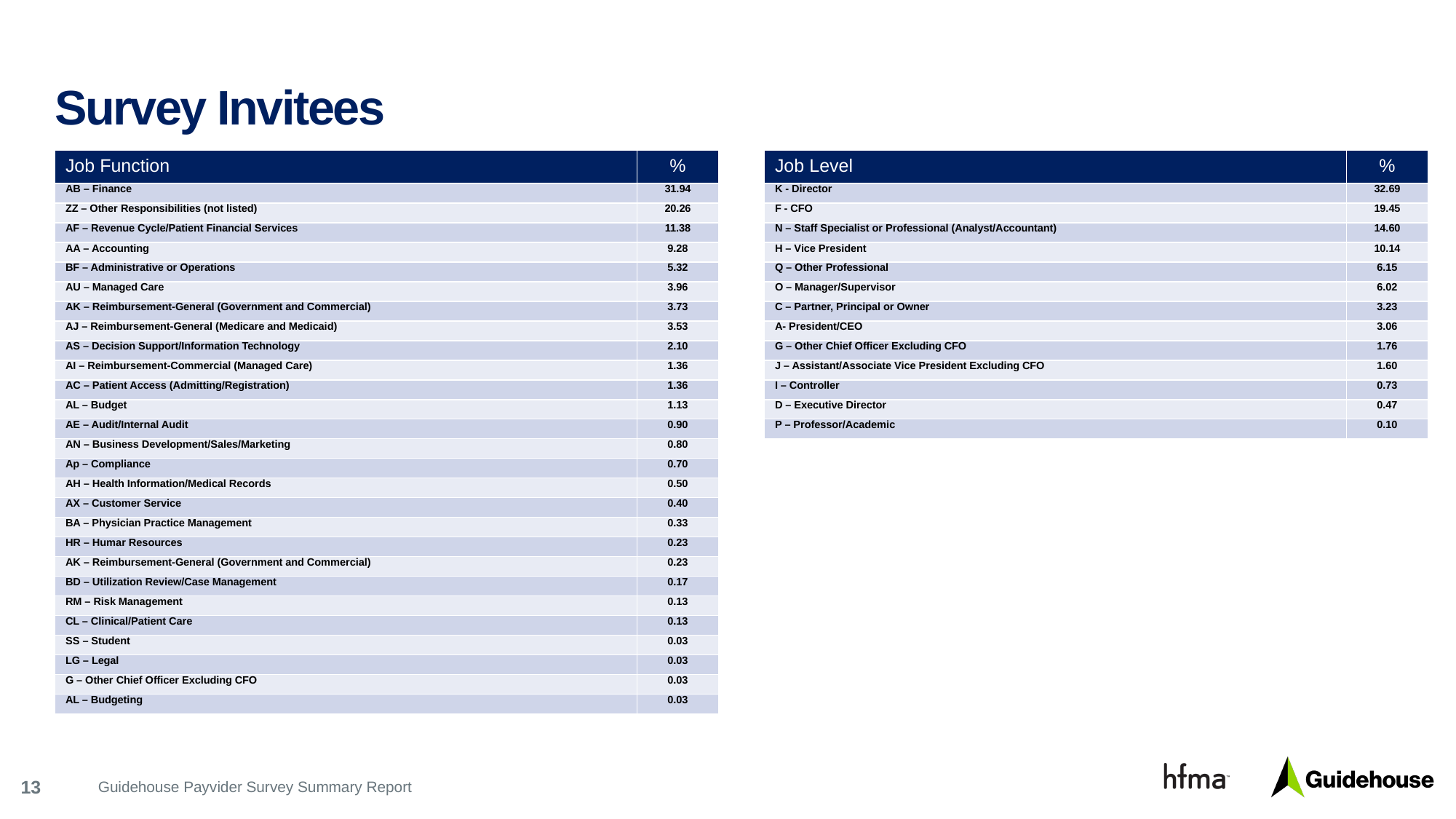

# Survey Invitees
| Job Function | % |
| --- | --- |
| AB – Finance | 31.94 |
| ZZ – Other Responsibilities (not listed) | 20.26 |
| AF – Revenue Cycle/Patient Financial Services | 11.38 |
| AA – Accounting | 9.28 |
| BF – Administrative or Operations | 5.32 |
| AU – Managed Care | 3.96 |
| AK – Reimbursement-General (Government and Commercial) | 3.73 |
| AJ – Reimbursement-General (Medicare and Medicaid) | 3.53 |
| AS – Decision Support/Information Technology | 2.10 |
| AI – Reimbursement-Commercial (Managed Care) | 1.36 |
| AC – Patient Access (Admitting/Registration) | 1.36 |
| AL – Budget | 1.13 |
| AE – Audit/Internal Audit | 0.90 |
| AN – Business Development/Sales/Marketing | 0.80 |
| Ap – Compliance | 0.70 |
| AH – Health Information/Medical Records | 0.50 |
| AX – Customer Service | 0.40 |
| BA – Physician Practice Management | 0.33 |
| HR – Humar Resources | 0.23 |
| AK – Reimbursement-General (Government and Commercial) | 0.23 |
| BD – Utilization Review/Case Management | 0.17 |
| RM – Risk Management | 0.13 |
| CL – Clinical/Patient Care | 0.13 |
| SS – Student | 0.03 |
| LG – Legal | 0.03 |
| G – Other Chief Officer Excluding CFO | 0.03 |
| AL – Budgeting | 0.03 |
| Job Level | % |
| --- | --- |
| K - Director | 32.69 |
| F - CFO | 19.45 |
| N – Staff Specialist or Professional (Analyst/Accountant) | 14.60 |
| H – Vice President | 10.14 |
| Q – Other Professional | 6.15 |
| O – Manager/Supervisor | 6.02 |
| C – Partner, Principal or Owner | 3.23 |
| A- President/CEO | 3.06 |
| G – Other Chief Officer Excluding CFO | 1.76 |
| J – Assistant/Associate Vice President Excluding CFO | 1.60 |
| I – Controller | 0.73 |
| D – Executive Director | 0.47 |
| P – Professor/Academic | 0.10 |